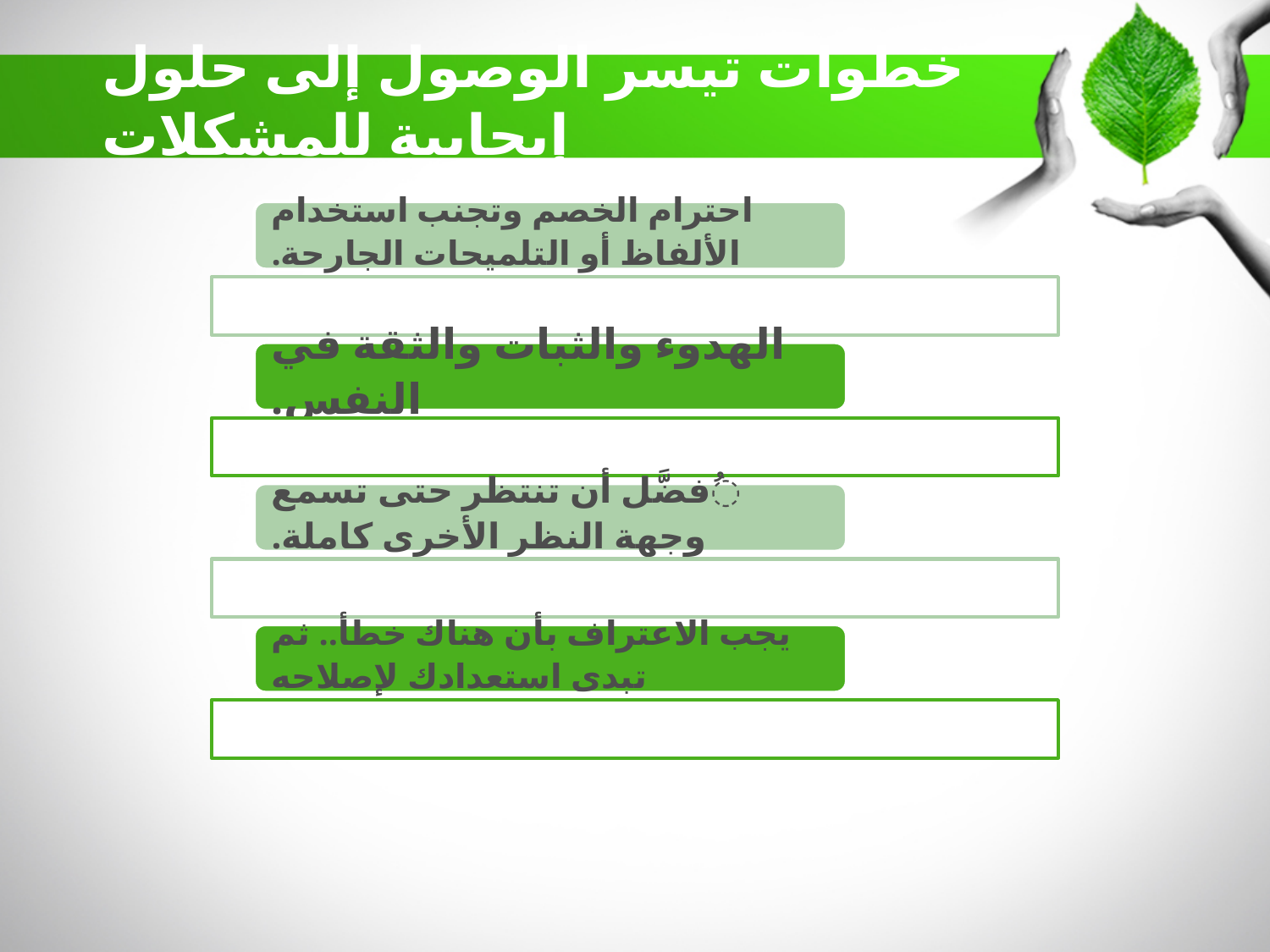

# خطوات تيسر الوصول إلى حلول إيجابية للمشكلات
الهدوء والثبات والثقة في النفس.